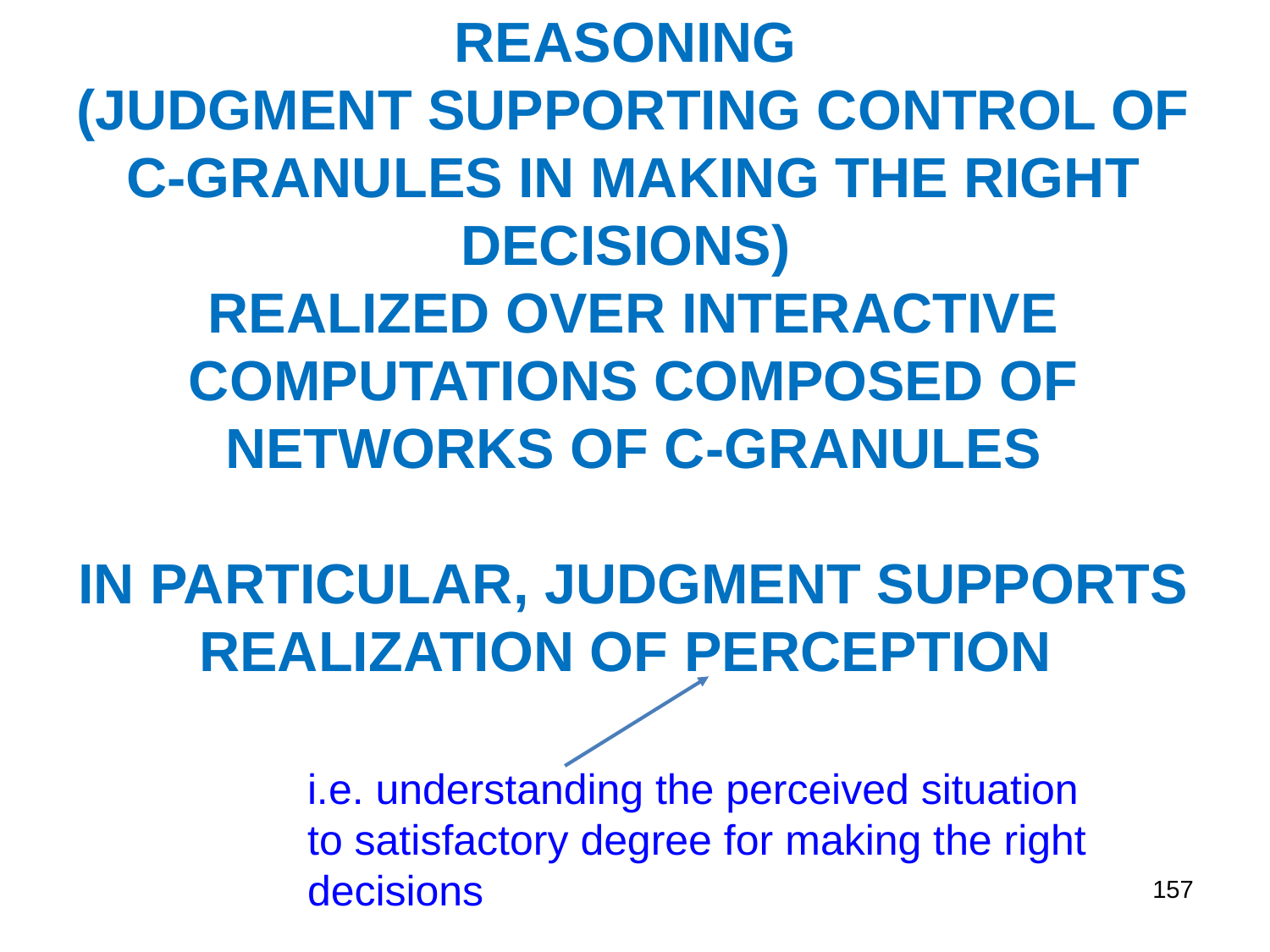

REASONING
(JUDGMENT SUPPORTING CONTROL OF C-GRANULES IN MAKING THE RIGHT DECISIONS)
REALIZED OVER INTERACTIVE COMPUTATIONS COMPOSED OF NETWORKS OF C-GRANULES

IN PARTICULAR, JUDGMENT SUPPORTS REALIZATION OF PERCEPTION

i.e. understanding the perceived situation to satisfactory degree for making the right decisions
157